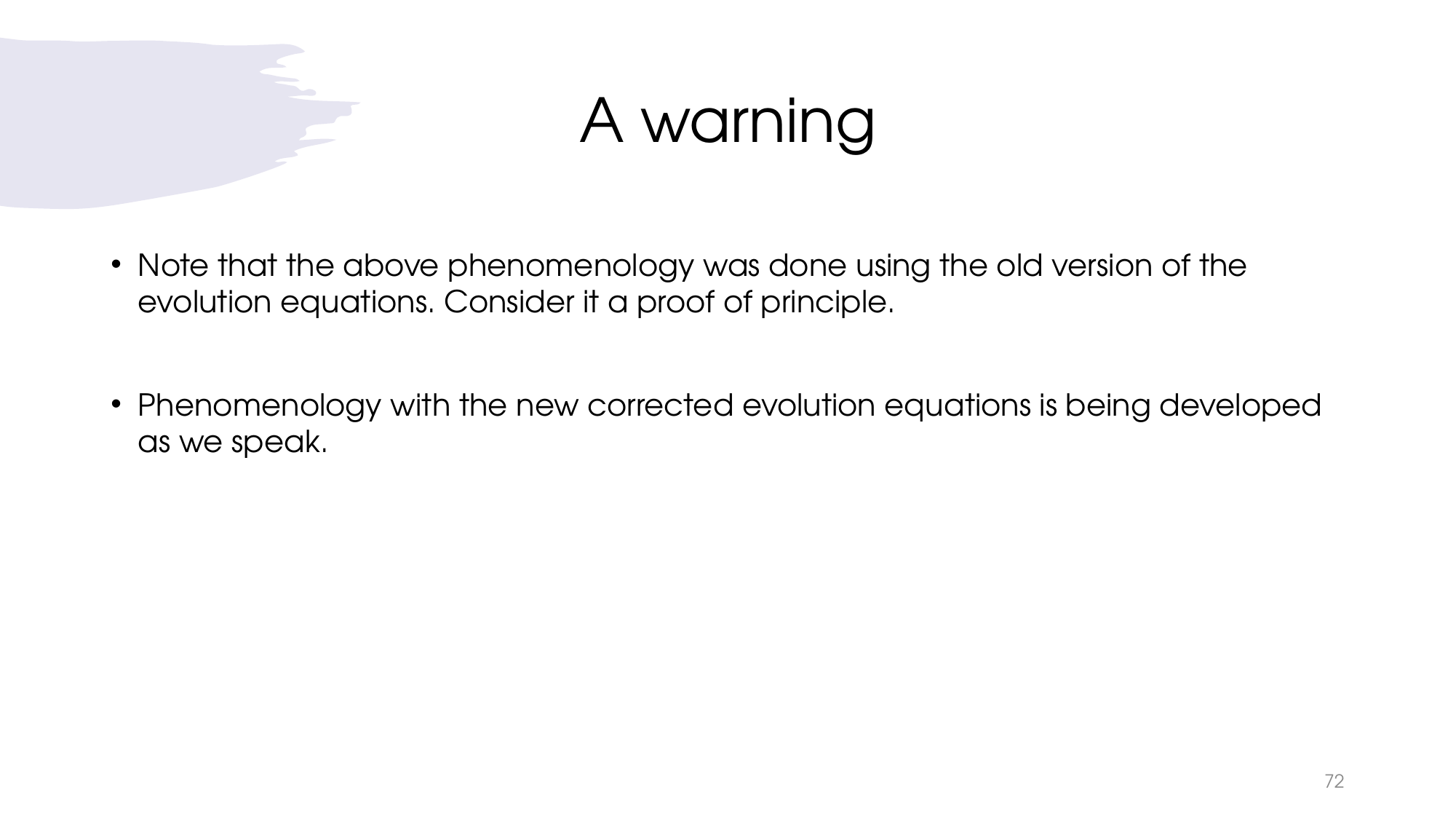

# A warning
Note that the above phenomenology was done using the old version of the evolution equations. Consider it a proof of principle.

Phenomenology with the new corrected evolution equations is being developed as we speak.
72